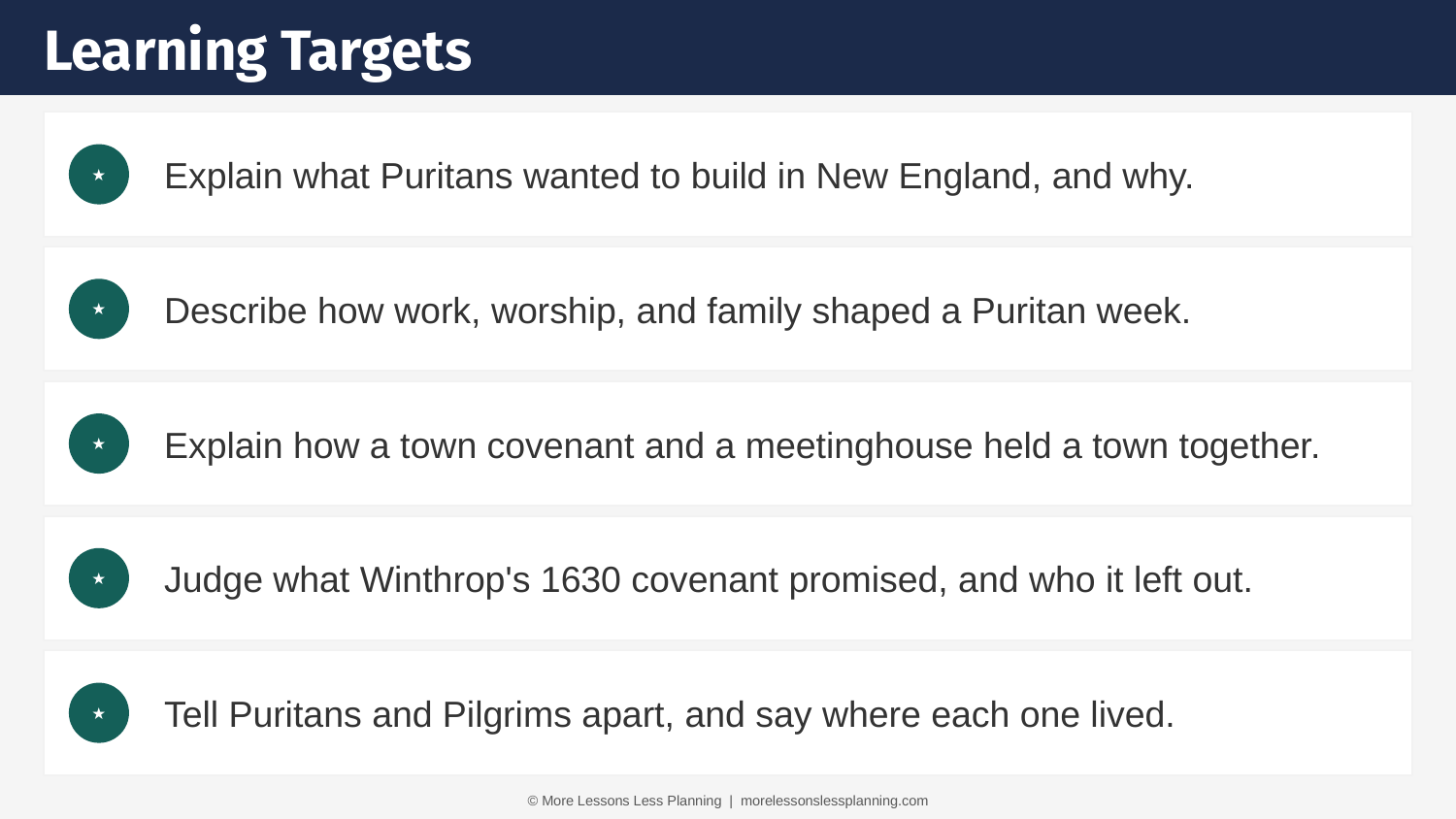

Learning Targets

Explain what Puritans wanted to build in New England, and why.

★

Describe how work, worship, and family shaped a Puritan week.

★

Explain how a town covenant and a meetinghouse held a town together.

★

Judge what Winthrop's 1630 covenant promised, and who it left out.

★

Tell Puritans and Pilgrims apart, and say where each one lived.

★
© More Lessons Less Planning  |  morelessonslessplanning.com